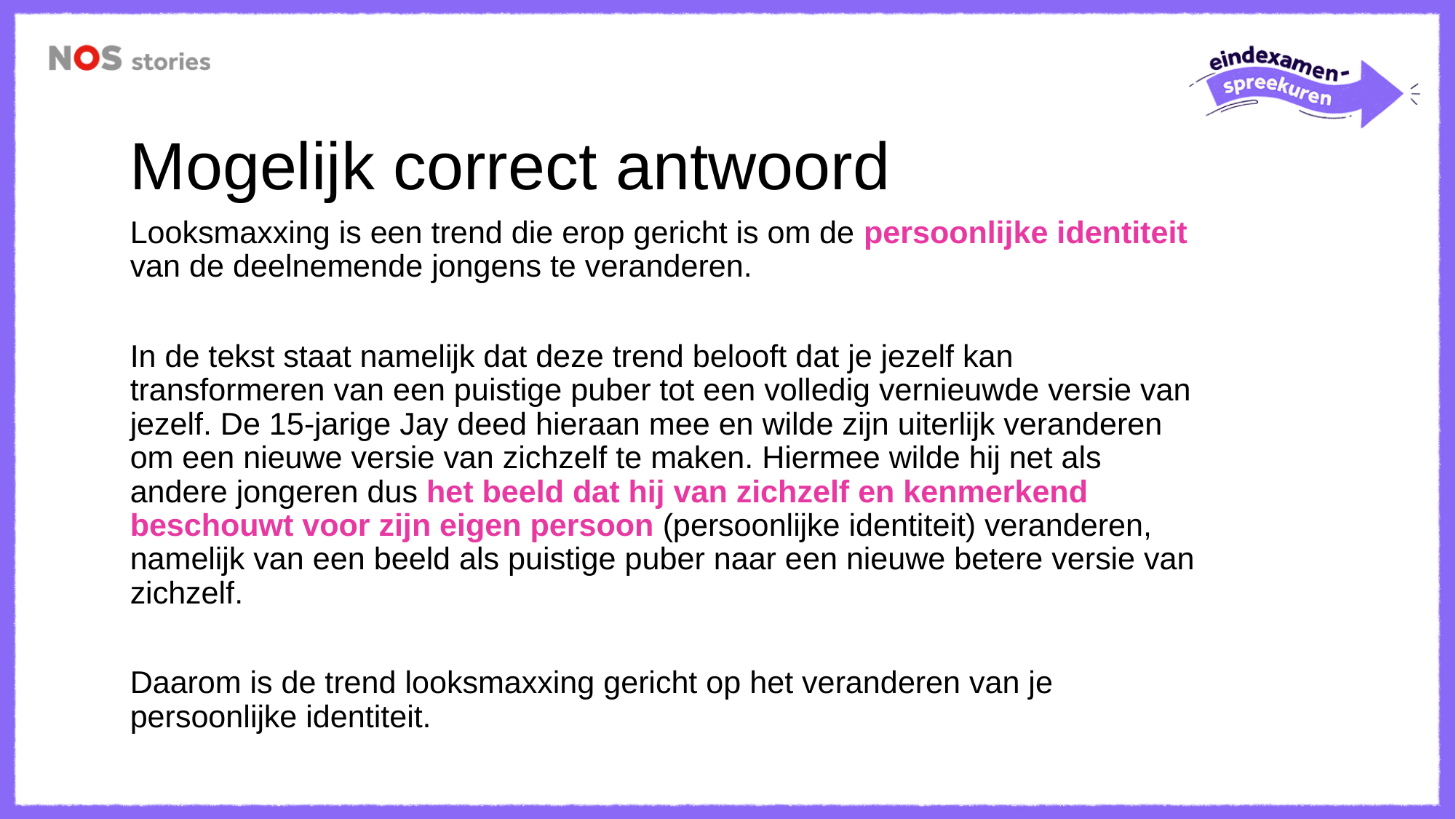

# Mogelijk correct antwoord
Looksmaxxing is een trend die erop gericht is om de persoonlijke identiteit van de deelnemende jongens te veranderen.

In de tekst staat namelijk dat deze trend belooft dat je jezelf kan transformeren van een puistige puber tot een volledig vernieuwde versie van jezelf. De 15-jarige Jay deed hieraan mee en wilde zijn uiterlijk veranderen om een nieuwe versie van zichzelf te maken. Hiermee wilde hij net als andere jongeren dus het beeld dat hij van zichzelf en kenmerkend beschouwt voor zijn eigen persoon (persoonlijke identiteit) veranderen, namelijk van een beeld als puistige puber naar een nieuwe betere versie van zichzelf.

Daarom is de trend looksmaxxing gericht op het veranderen van je persoonlijke identiteit.